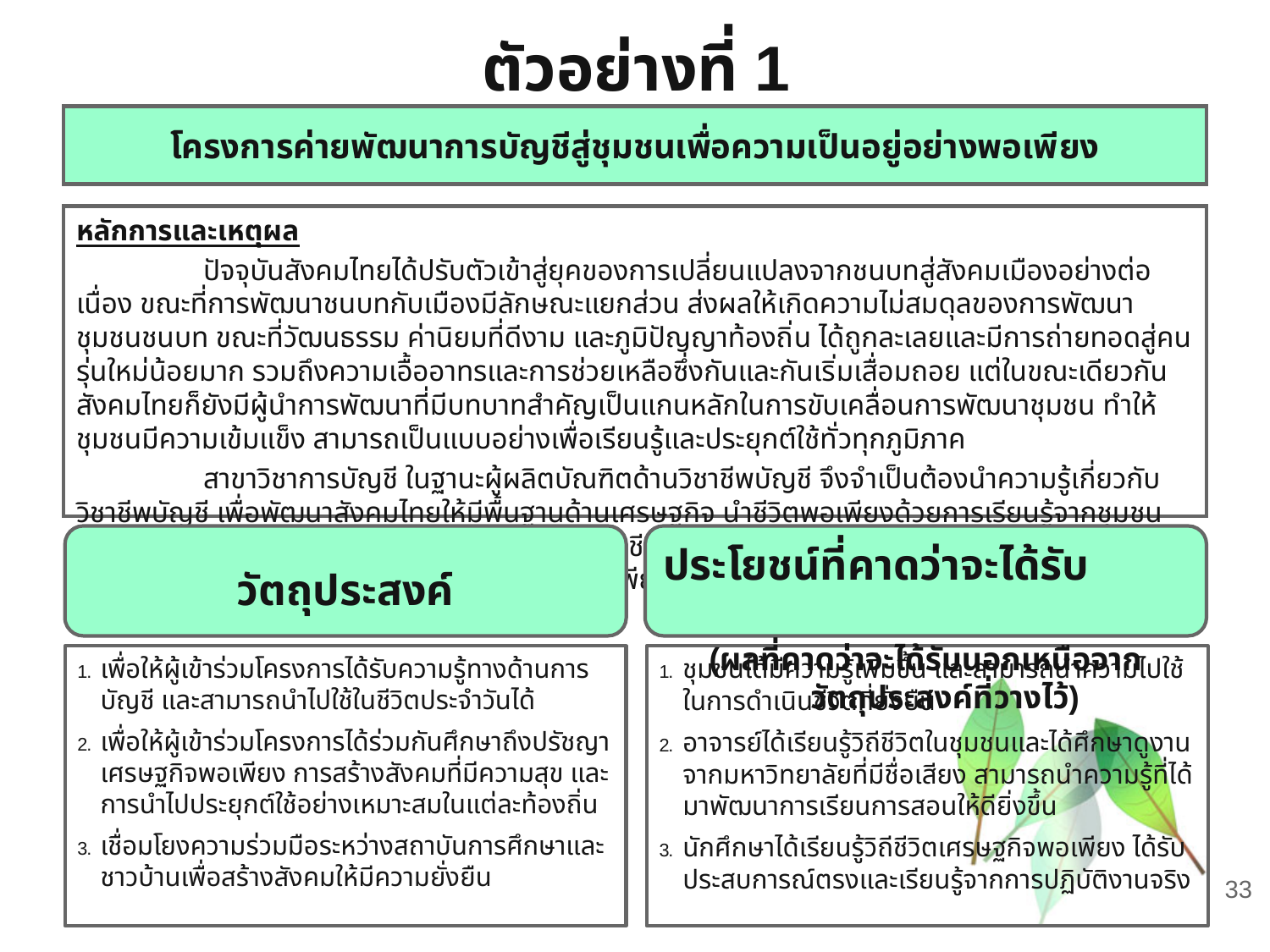

ตัวอย่างที่ 1
# โครงการค่ายพัฒนาการบัญชีสู่ชุมชนเพื่อความเป็นอยู่อย่างพอเพียง
หลักการและเหตุผล
	ปัจจุบันสังคมไทยได้ปรับตัวเข้าสู่ยุคของการเปลี่ยนแปลงจากชนบทสู่สังคมเมืองอย่างต่อเนื่อง ขณะที่การพัฒนาชนบทกับเมืองมีลักษณะแยกส่วน ส่งผลให้เกิดความไม่สมดุลของการพัฒนาชุมชนชนบท ขณะที่วัฒนธรรม ค่านิยมที่ดีงาม และภูมิปัญญาท้องถิ่น ได้ถูกละเลยและมีการถ่ายทอดสู่คนรุ่นใหม่น้อยมาก รวมถึงความเอื้ออาทรและการช่วยเหลือซึ่งกันและกันเริ่มเสื่อมถอย แต่ในขณะเดียวกัน สังคมไทยก็ยังมีผู้นำการพัฒนาที่มีบทบาทสำคัญเป็นแกนหลักในการขับเคลื่อนการพัฒนาชุมชน ทำให้ชุมชนมีความเข้มแข็ง สามารถเป็นแบบอย่างเพื่อเรียนรู้และประยุกต์ใช้ทั่วทุกภูมิภาค
	สาขาวิชาการบัญชี ในฐานะผู้ผลิตบัณฑิตด้านวิชาชีพบัญชี จึงจำเป็นต้องนำความรู้เกี่ยวกับวิชาชีพบัญชี เพื่อพัฒนาสังคมไทยให้มีพื้นฐานด้านเศรษฐกิจ นำชีวิตพอเพียงด้วยการเรียนรู้จากชุมชนของสังคมไทยอย่างแท้จริง ดังนั้น สาขาวิชาการบัญชีจึงเห็นความสำคัญในการจัดโครงการค่ายพัฒนาการบัญชีสู่ชุมชน เพื่อความเป็นอยู่อย่างพอเพียง
วัตถุประสงค์
ประโยชน์ที่คาดว่าจะได้รับ
(ผลที่คาดว่าจะได้รับนอกเหนือจากวัตถุประสงค์ที่วางไว้)
เพื่อให้ผู้เข้าร่วมโครงการได้รับความรู้ทางด้านการบัญชี และสามารถนำไปใช้ในชีวิตประจำวันได้
เพื่อให้ผู้เข้าร่วมโครงการได้ร่วมกันศึกษาถึงปรัชญาเศรษฐกิจพอเพียง การสร้างสังคมที่มีความสุข และการนำไปประยุกต์ใช้อย่างเหมาะสมในแต่ละท้องถิ่น
เชื่อมโยงความร่วมมือระหว่างสถาบันการศึกษาและชาวบ้านเพื่อสร้างสังคมให้มีความยั่งยืน
ชุมชนได้มีความรู้เพิ่มขึ้น และสามารถนำความไปใช้ในการดำเนินชีวิตที่ยั่งยืน
อาจารย์ได้เรียนรู้วิถีชีวิตในชุมชนและได้ศึกษาดูงานจากมหาวิทยาลัยที่มีชื่อเสียง สามารถนำความรู้ที่ได้มาพัฒนาการเรียนการสอนให้ดียิ่งขึ้น
นักศึกษาได้เรียนรู้วิถีชีวิตเศรษฐกิจพอเพียง ได้รับประสบการณ์ตรงและเรียนรู้จากการปฏิบัติงานจริง
33